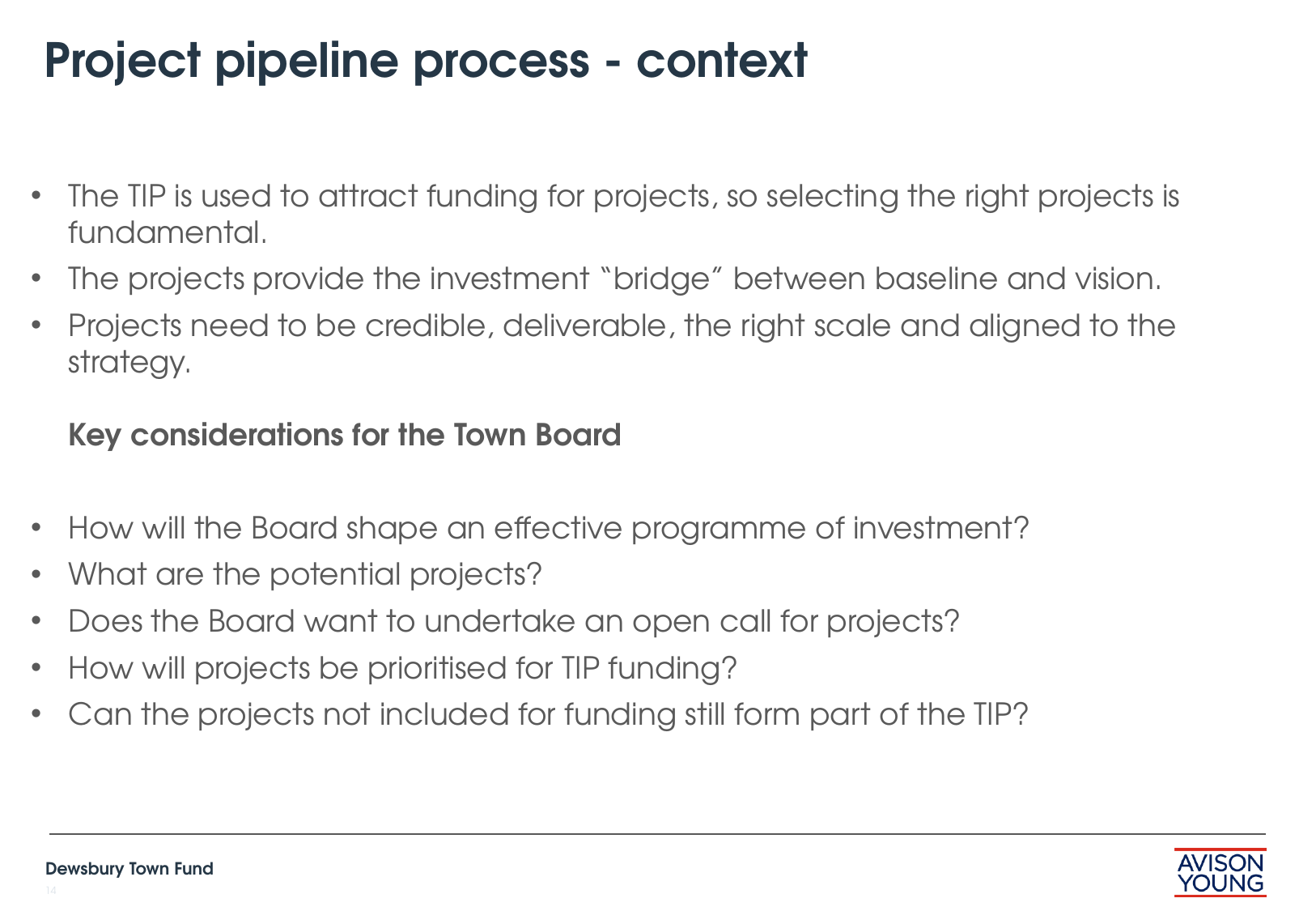

# Project pipeline process - context

The TIP is used to attract funding for projects, so selecting the right projects is fundamental.
The projects provide the investment “bridge” between baseline and vision.
Projects need to be credible, deliverable, the right scale and aligned to the strategy.
Key considerations for the Town Board

How will the Board shape an effective programme of investment?
What are the potential projects?
Does the Board want to undertake an open call for projects?
How will projects be prioritised for TIP funding?
Can the projects not included for funding still form part of the TIP?

Dewsbury Town Fund
14